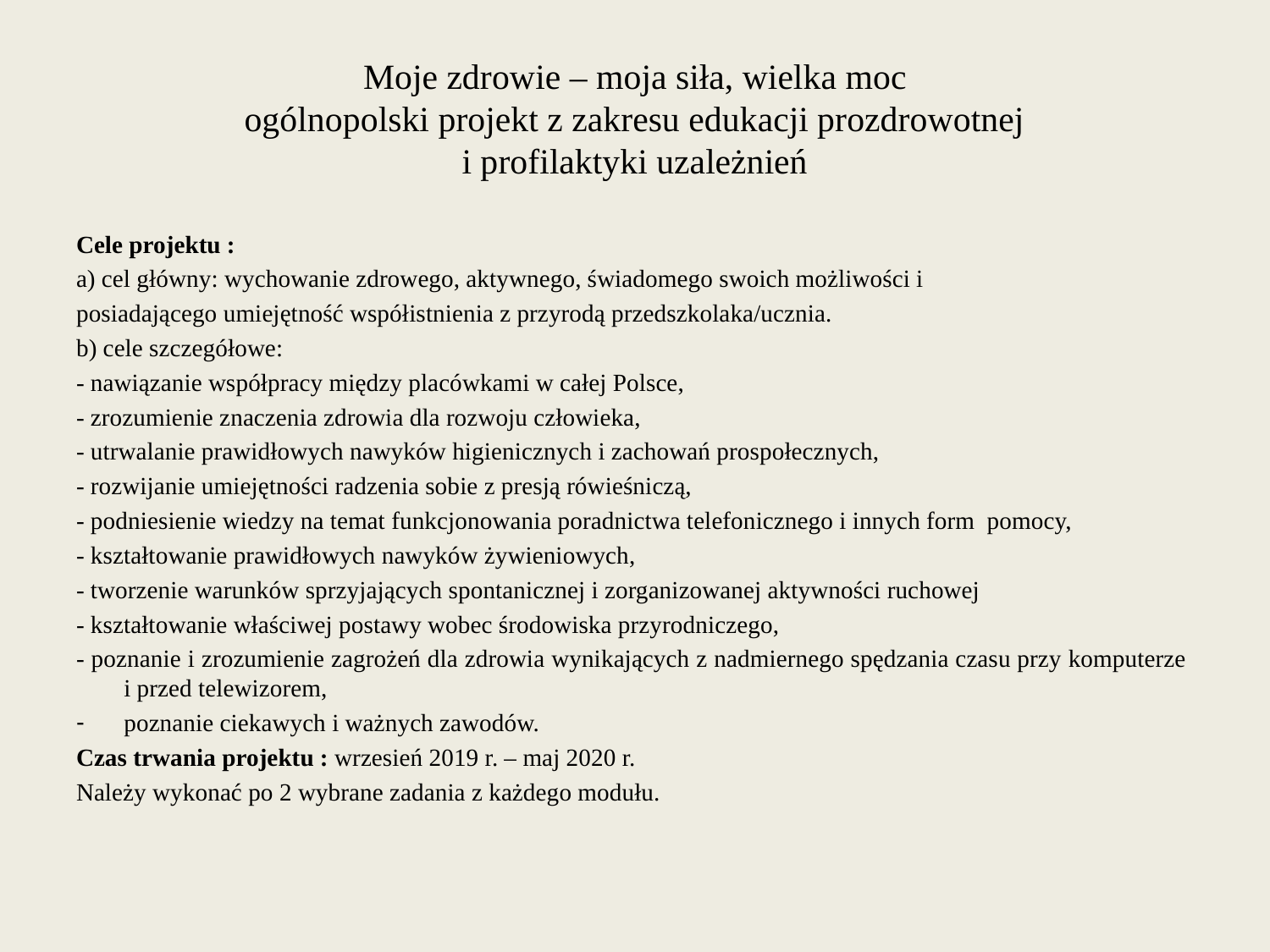

# Moje zdrowie – moja siła, wielka moc ogólnopolski projekt z zakresu edukacji prozdrowotnej i profilaktyki uzależnień
Cele projektu :
a) cel główny: wychowanie zdrowego, aktywnego, świadomego swoich możliwości i
posiadającego umiejętność współistnienia z przyrodą przedszkolaka/ucznia.
b) cele szczegółowe:
- nawiązanie współpracy między placówkami w całej Polsce,
- zrozumienie znaczenia zdrowia dla rozwoju człowieka,
- utrwalanie prawidłowych nawyków higienicznych i zachowań prospołecznych,
- rozwijanie umiejętności radzenia sobie z presją rówieśniczą,
- podniesienie wiedzy na temat funkcjonowania poradnictwa telefonicznego i innych form  pomocy,
- kształtowanie prawidłowych nawyków żywieniowych,
- tworzenie warunków sprzyjających spontanicznej i zorganizowanej aktywności ruchowej
- kształtowanie właściwej postawy wobec środowiska przyrodniczego,
- poznanie i zrozumienie zagrożeń dla zdrowia wynikających z nadmiernego spędzania czasu przy komputerze  i przed telewizorem,
poznanie ciekawych i ważnych zawodów.
Czas trwania projektu : wrzesień 2019 r. – maj 2020 r.
Należy wykonać po 2 wybrane zadania z każdego modułu.